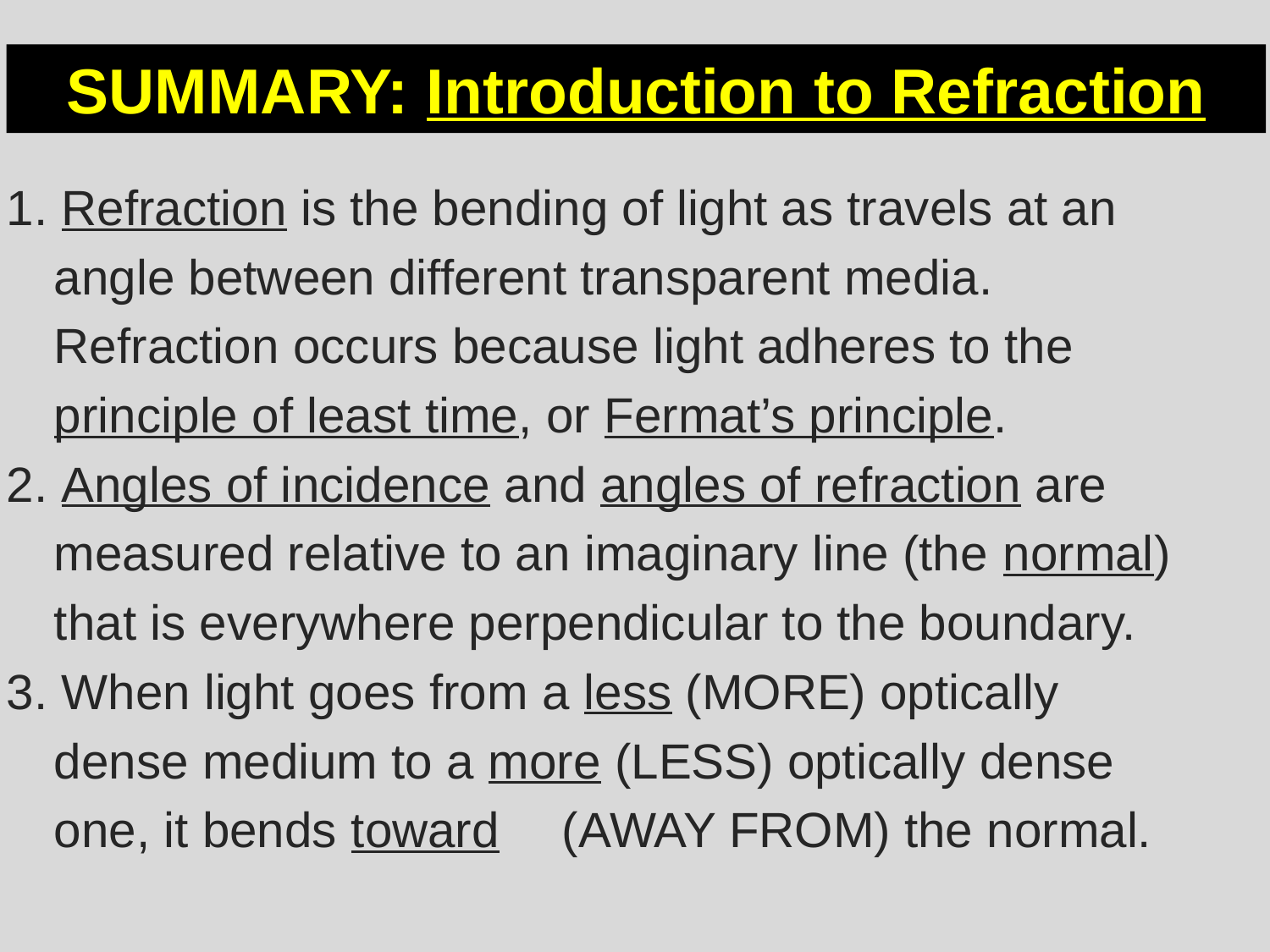

SUMMARY: Introduction to Refraction
1. Refraction is the bending of light as travels at an
	angle between different transparent media.
	Refraction occurs because light adheres to the
	principle of least time, or Fermat’s principle.
2. Angles of incidence and angles of refraction are
	measured relative to an imaginary line (the normal)
	that is everywhere perpendicular to the boundary.
3. When light goes from a less (MORE) optically
	dense medium to a more (LESS) optically dense
	one, it bends toward 	(AWAY FROM) the normal.